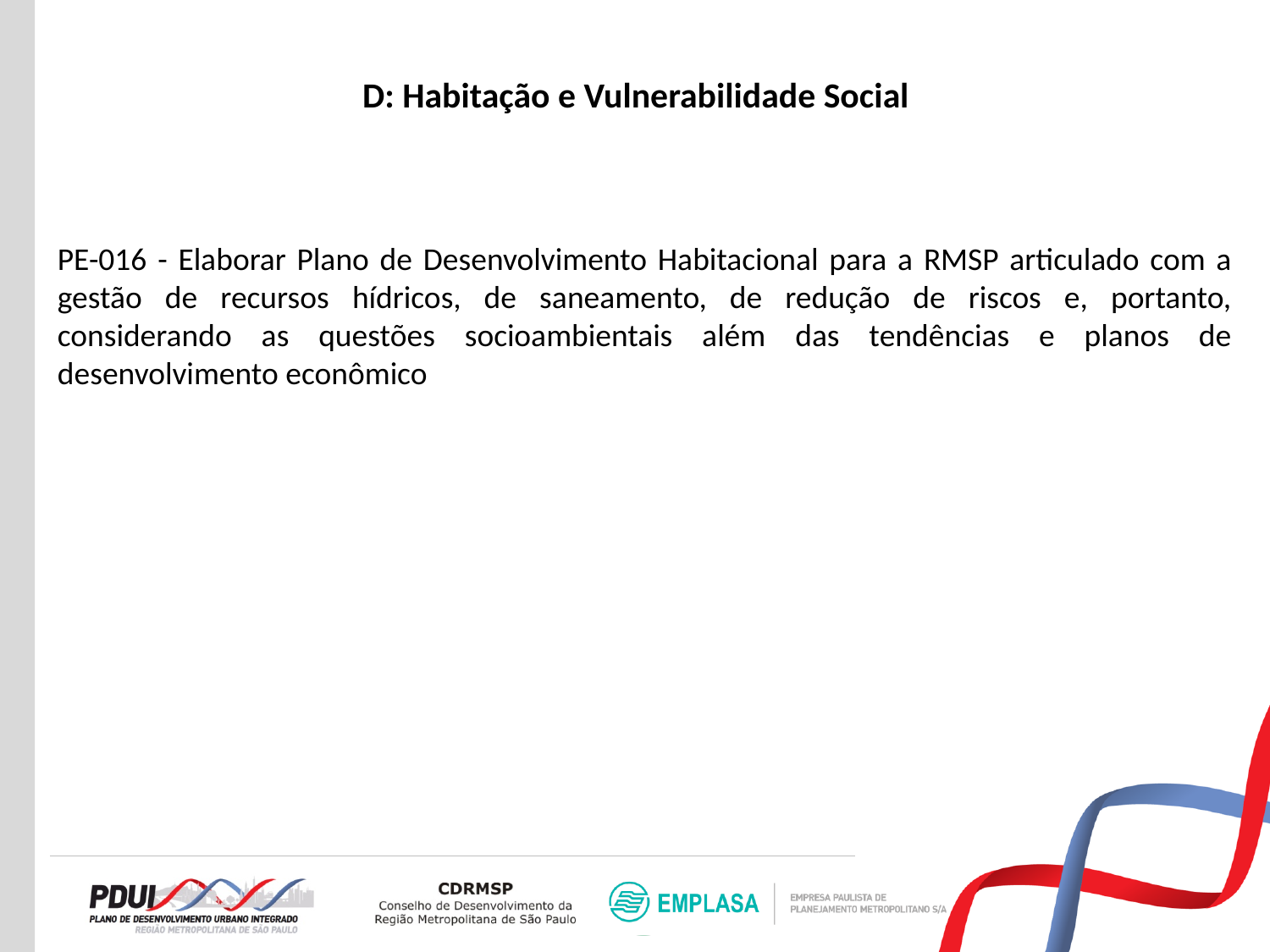

D: Habitação e Vulnerabilidade Social

PE-016 - Elaborar Plano de Desenvolvimento Habitacional para a RMSP articulado com a gestão de recursos hídricos, de saneamento, de redução de riscos e, portanto, considerando as questões socioambientais além das tendências e planos de desenvolvimento econômico